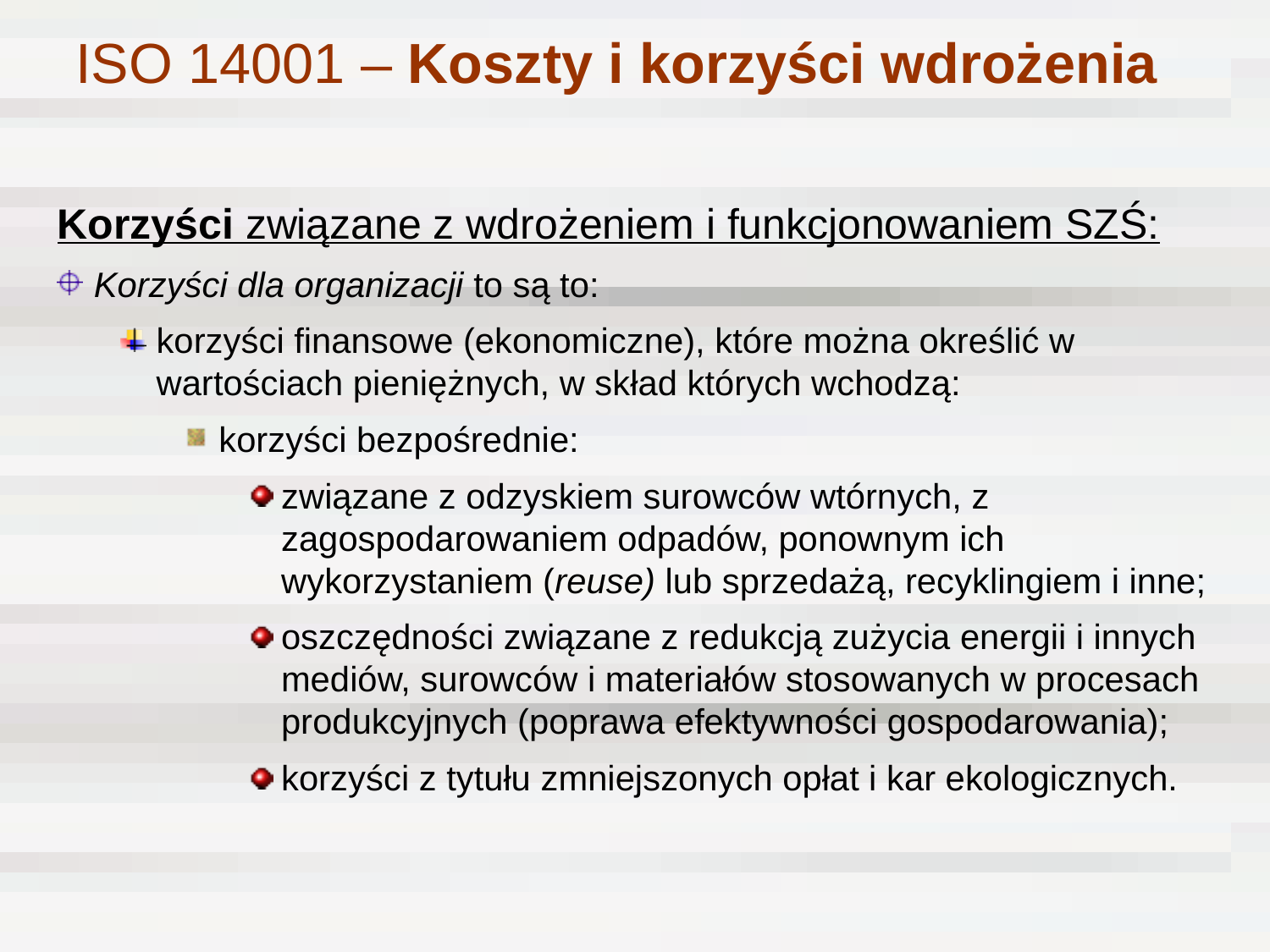

ISO 14001 – Koszty i korzyści wdrożenia
Korzyści związane z wdrożeniem i funkcjonowaniem SZŚ:
Korzyści dla organizacji to są to:
korzyści finansowe (ekonomiczne), które można określić w wartościach pieniężnych, w skład których wchodzą:
korzyści bezpośrednie:
związane z odzyskiem surowców wtórnych, z zagospodarowaniem odpadów, ponownym ich wykorzystaniem (reuse) lub sprzedażą, recyklingiem i inne;
oszczędności związane z redukcją zużycia energii i innych mediów, surowców i materiałów stosowanych w procesach produkcyjnych (poprawa efektywności gospodarowania);
korzyści z tytułu zmniejszonych opłat i kar ekologicznych.